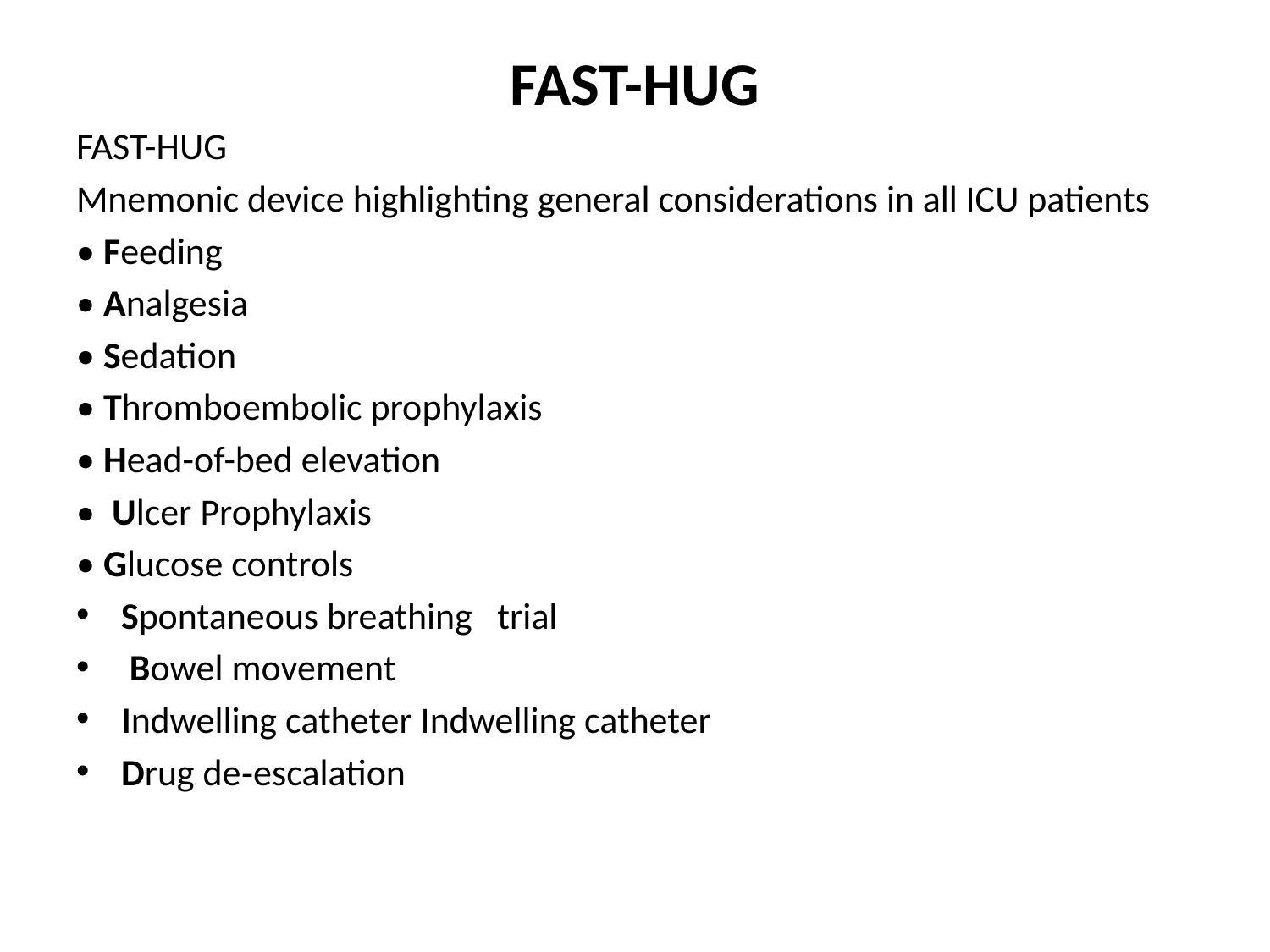

# FAST-HUG
FAST-HUG
Mnemonic device highlighting general considerations in all ICU patients
• Feeding
• Analgesia
• Sedation
• Thromboembolic prophylaxis
• Head-of-bed elevation
•  Ulcer Prophylaxis
• Glucose controls
Spontaneous breathing   trial
 Bowel movement
Indwelling catheter Indwelling catheter
Drug de‑escalation